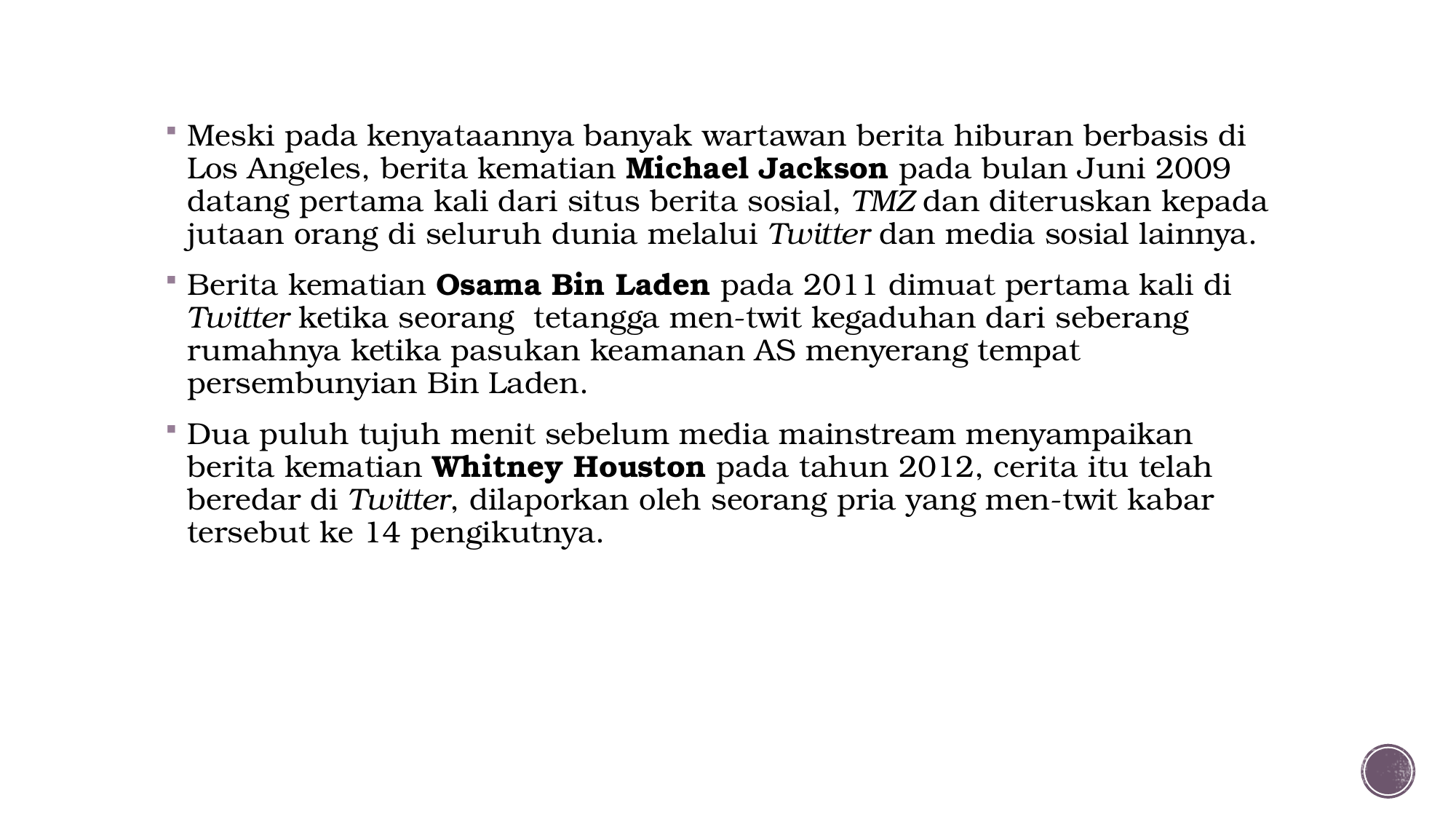

Meski pada kenyataannya banyak wartawan berita hiburan berbasis di Los Angeles, berita kematian Michael Jackson pada bulan Juni 2009 datang pertama kali dari situs berita sosial, TMZ dan diteruskan kepada jutaan orang di seluruh dunia melalui Twitter dan media sosial lainnya.
Berita kematian Osama Bin Laden pada 2011 dimuat pertama kali di Twitter ketika seorang  tetangga men-twit kegaduhan dari seberang rumahnya ketika pasukan keamanan AS menyerang tempat persembunyian Bin Laden.
Dua puluh tujuh menit sebelum media mainstream menyampaikan berita kematian Whitney Houston pada tahun 2012, cerita itu telah beredar di Twitter, dilaporkan oleh seorang pria yang men-twit kabar tersebut ke 14 pengikutnya.